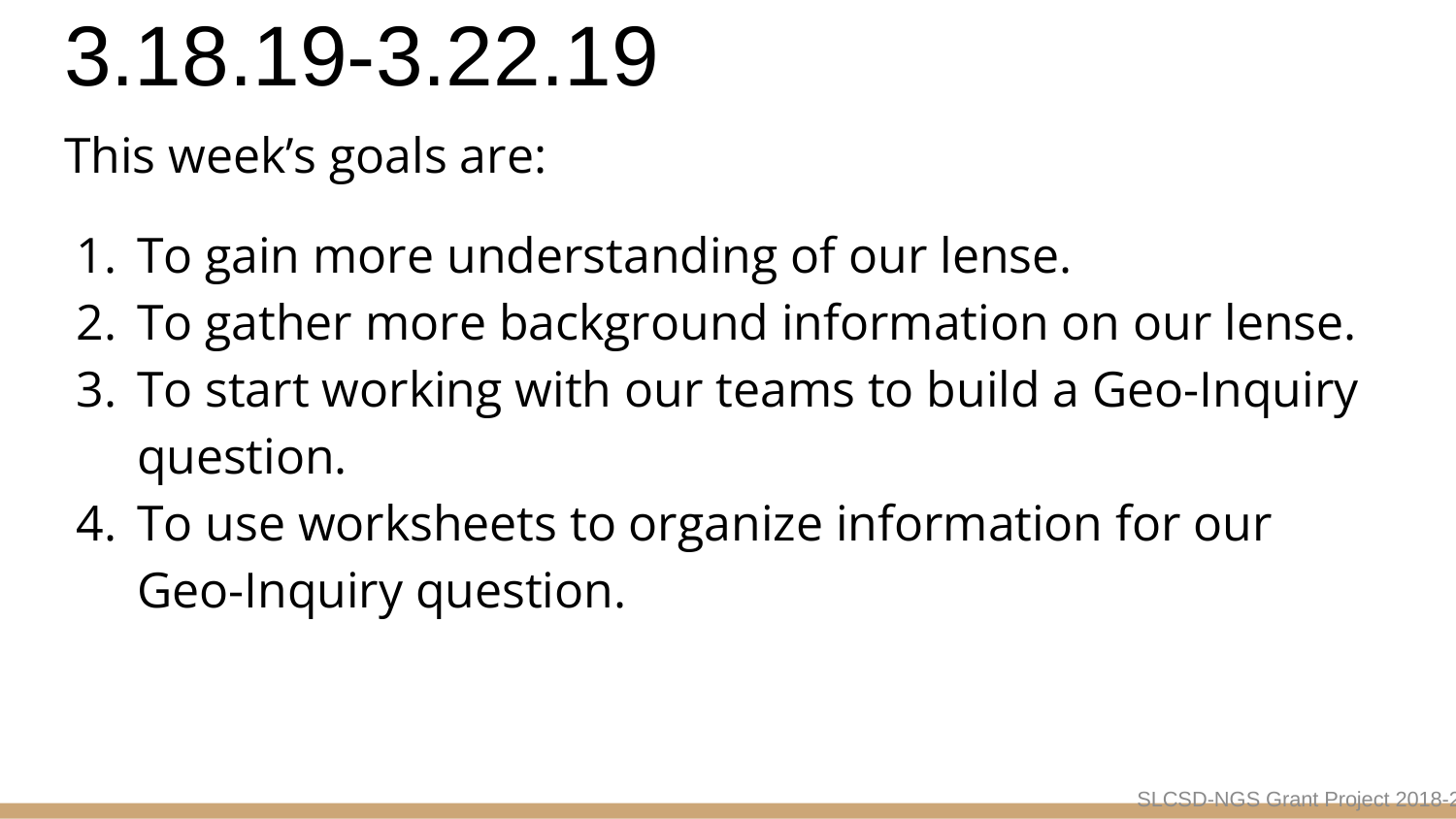

# 3.18.19-3.22.19
This week’s goals are:
To gain more understanding of our lense.
To gather more background information on our lense.
To start working with our teams to build a Geo-Inquiry question.
To use worksheets to organize information for our Geo-Inquiry question.

SLCSD-NGS Grant Project 2018-2019